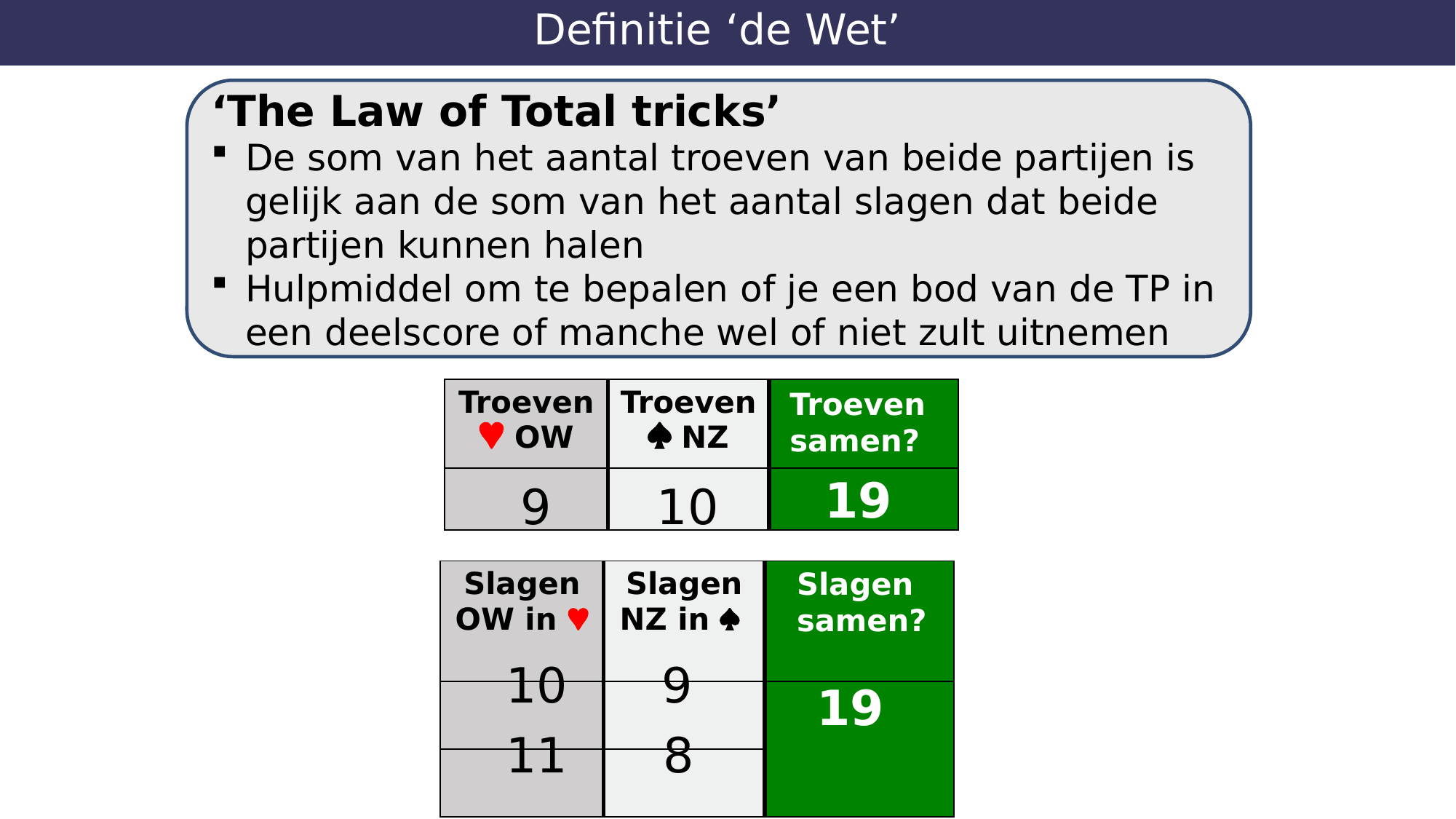

# Definitie ‘de Wet’
‘The Law of Total tricks’
De som van het aantal troeven van beide partijen is gelijk aan de som van het aantal slagen dat beide partijen kunnen halen
Hulpmiddel om te bepalen of je een bod van de TP in een deelscore of manche wel of niet zult uitnemen
| Troeven ♥ OW | Troeven ♠ NZ |  |
| --- | --- | --- |
|  |  |  |
Troeven
samen?
19
9
10
Slagen
samen?
| Slagen OW in ♥ | Slagen NZ in ♠ |  |
| --- | --- | --- |
|  |  |  |
|  |  |  |
10
9
19
11
8